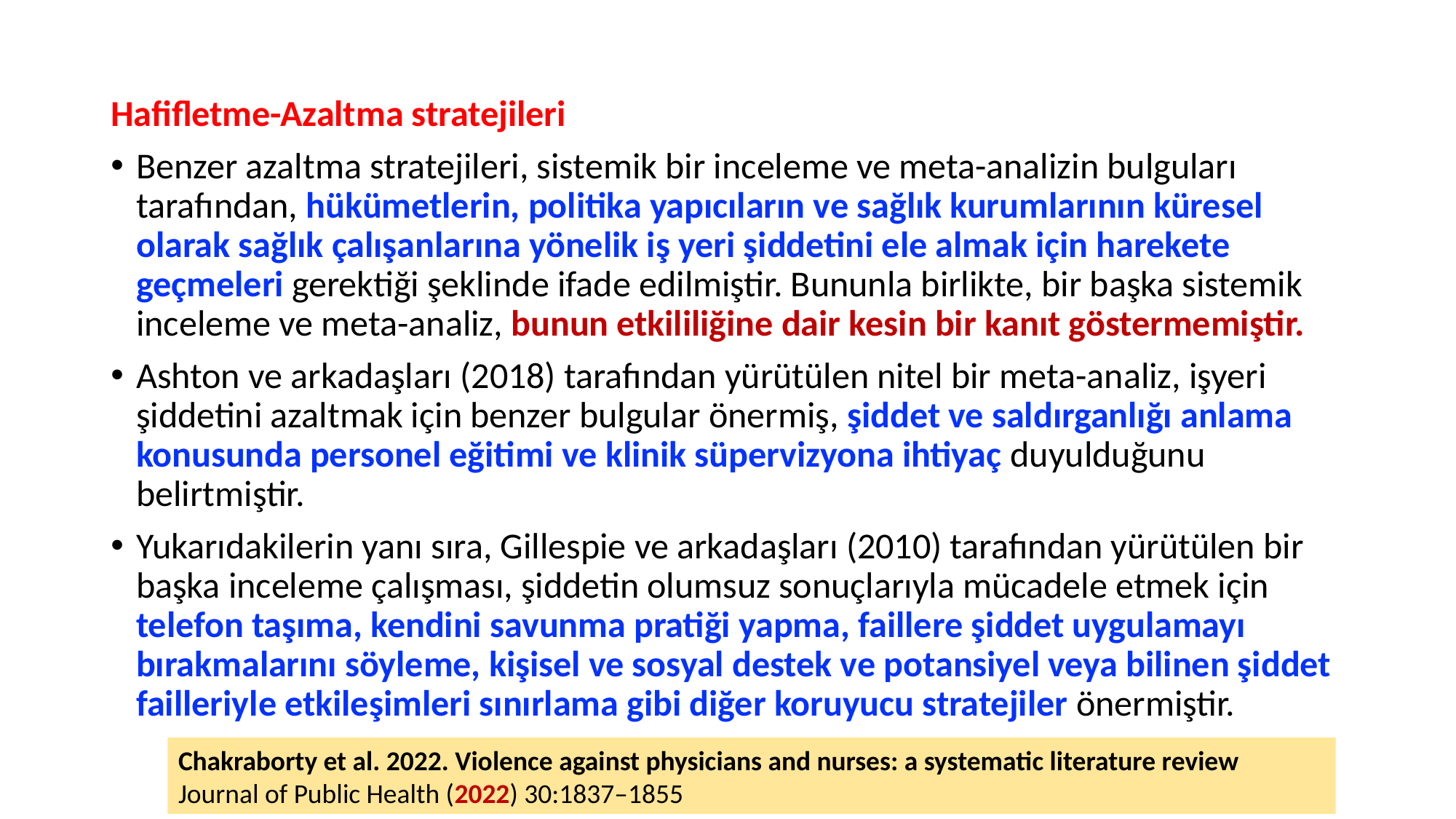

Hafifletme-Azaltma stratejileri
Benzer azaltma stratejileri, sistemik bir inceleme ve meta-analizin bulguları tarafından, hükümetlerin, politika yapıcıların ve sağlık kurumlarının küresel olarak sağlık çalışanlarına yönelik iş yeri şiddetini ele almak için harekete geçmeleri gerektiği şeklinde ifade edilmiştir. Bununla birlikte, bir başka sistemik inceleme ve meta-analiz, bunun etkililiğine dair kesin bir kanıt göstermemiştir.
Ashton ve arkadaşları (2018) tarafından yürütülen nitel bir meta-analiz, işyeri şiddetini azaltmak için benzer bulgular önermiş, şiddet ve saldırganlığı anlama konusunda personel eğitimi ve klinik süpervizyona ihtiyaç duyulduğunu belirtmiştir.
Yukarıdakilerin yanı sıra, Gillespie ve arkadaşları (2010) tarafından yürütülen bir başka inceleme çalışması, şiddetin olumsuz sonuçlarıyla mücadele etmek için telefon taşıma, kendini savunma pratiği yapma, faillere şiddet uygulamayı bırakmalarını söyleme, kişisel ve sosyal destek ve potansiyel veya bilinen şiddet failleriyle etkileşimleri sınırlama gibi diğer koruyucu stratejiler önermiştir.

Chakraborty et al. 2022. Violence against physicians and nurses: a systematic literature review
Journal of Public Health (2022) 30:1837–1855